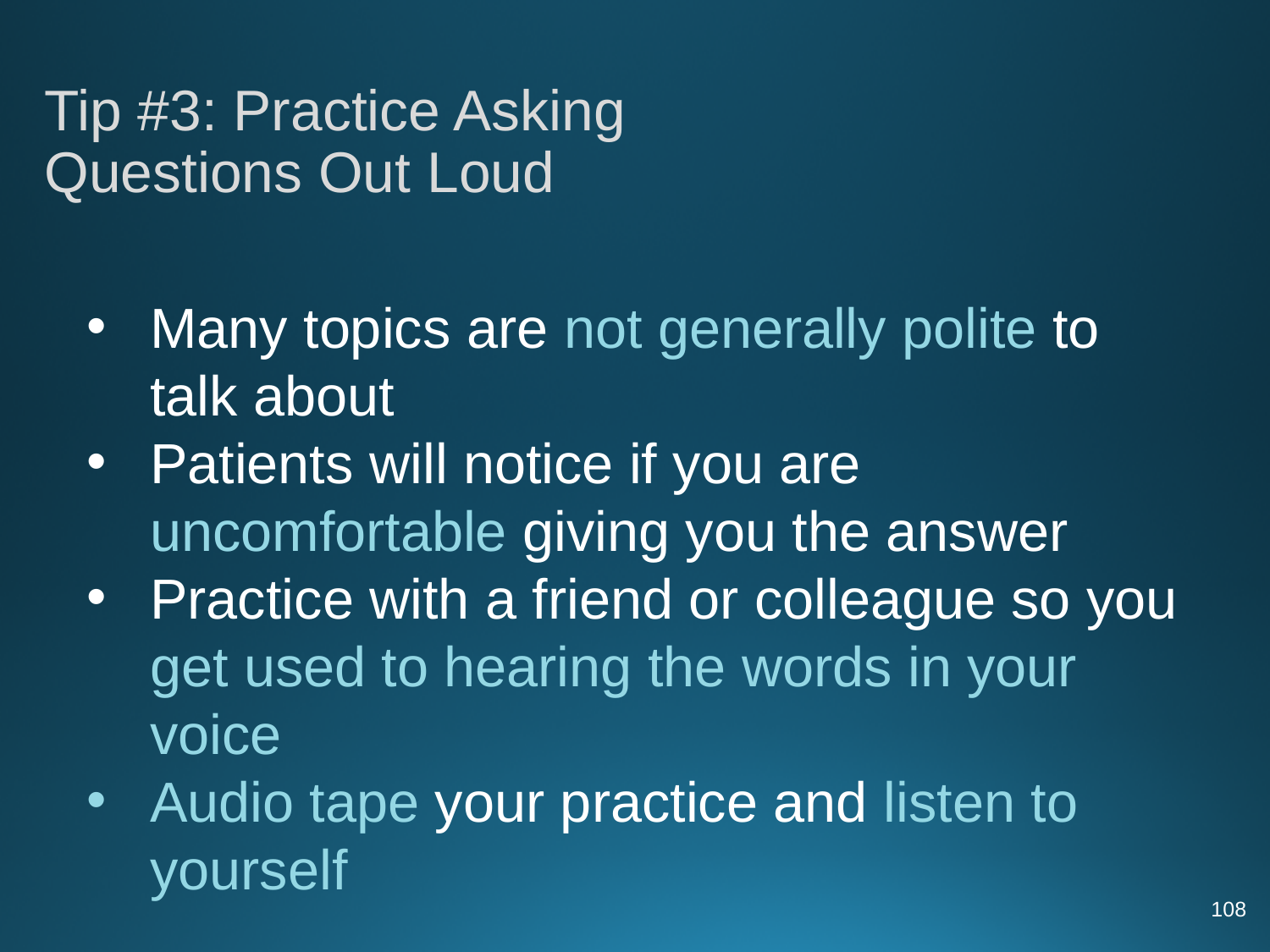

# Tip #3: Practice Asking Questions Out Loud
Many topics are not generally polite to talk about
Patients will notice if you are uncomfortable giving you the answer
Practice with a friend or colleague so you get used to hearing the words in your voice
Audio tape your practice and listen to yourself
108